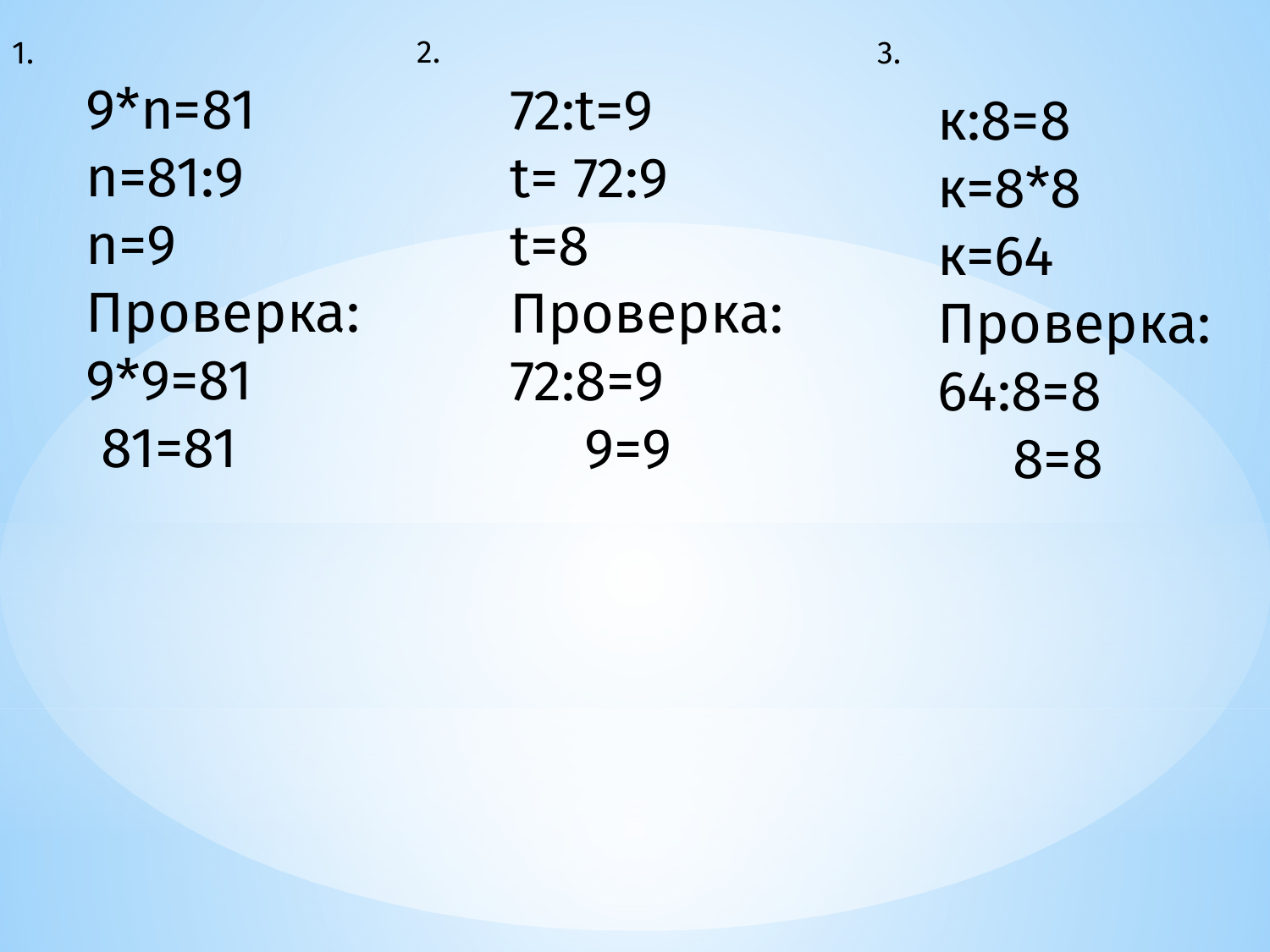

2.
1.
3.
9*n=81
n=81:9
n=9
Проверка:
9*9=81
 81=81

72:t=9
t= 72:9
t=8
Проверка:
72:8=9
     9=9
к:8=8
к=8*8
к=64
Проверка:
64:8=8
     8=8